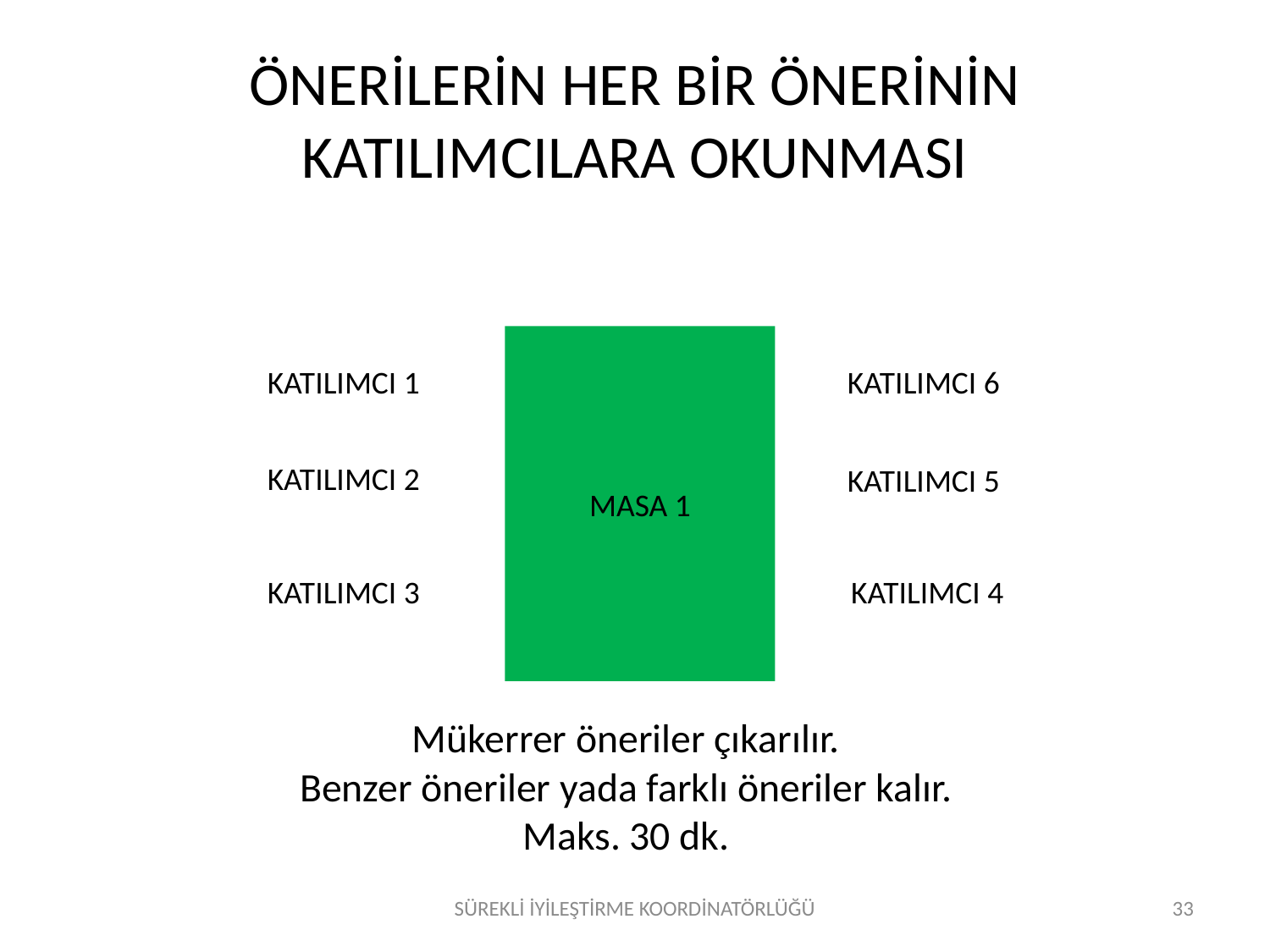

# ÖNERİLERİN HER BİR ÖNERİNİN KATILIMCILARA OKUNMASI

MASA 1

KATILIMCI 1
KATILIMCI 6
KATILIMCI 2
KATILIMCI 5
KATILIMCI 3
KATILIMCI 4
Mükerrer öneriler çıkarılır.
Benzer öneriler yada farklı öneriler kalır.
Maks. 30 dk.
SÜREKLİ İYİLEŞTİRME KOORDİNATÖRLÜĞÜ
33